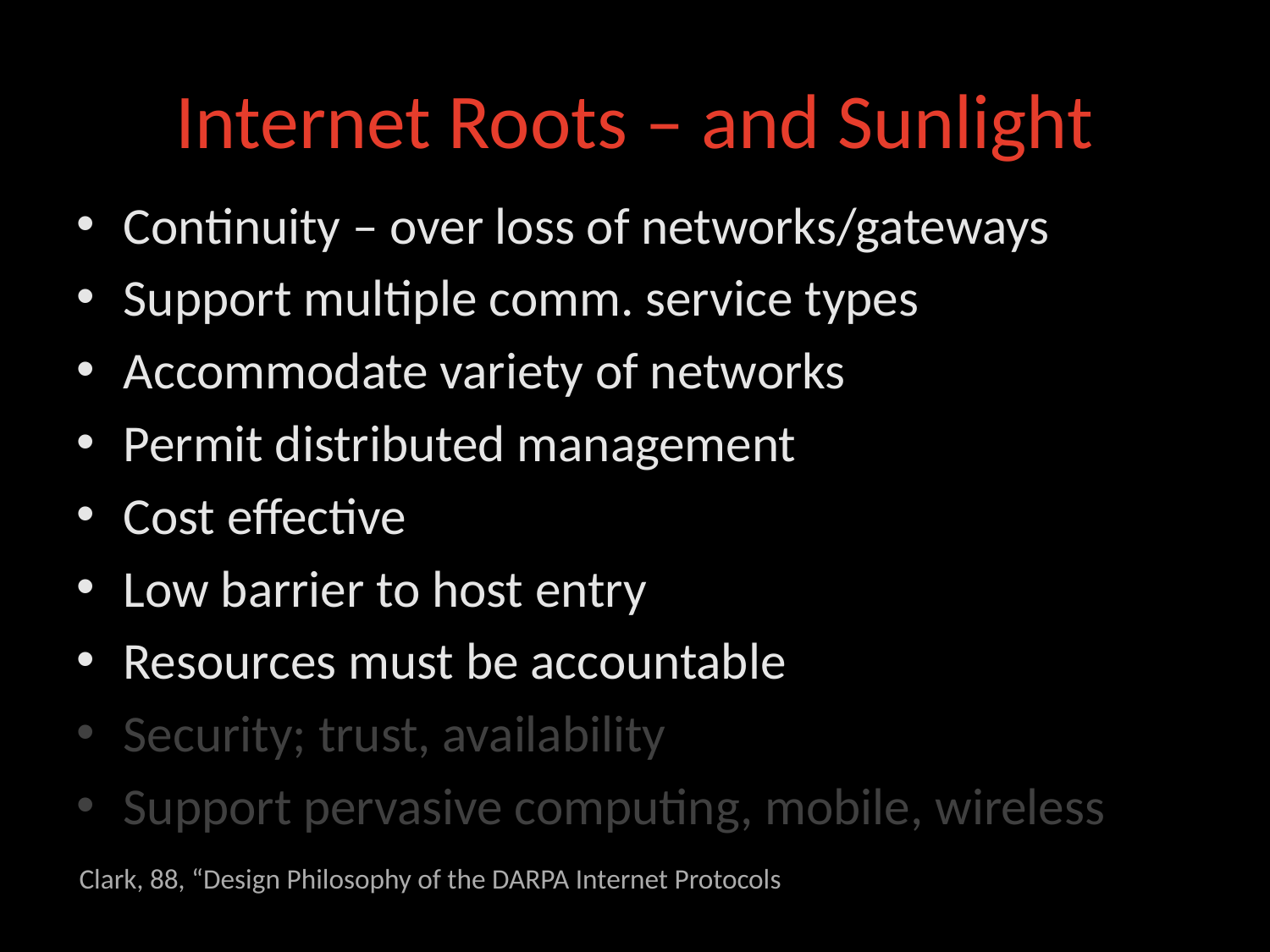

# Internet Roots – and Sunlight
Continuity – over loss of networks/gateways
Support multiple comm. service types
Accommodate variety of networks
Permit distributed management
Cost effective
Low barrier to host entry
Resources must be accountable
Security; trust, availability
Support pervasive computing, mobile, wireless
Clark, 88, “Design Philosophy of the DARPA Internet Protocols